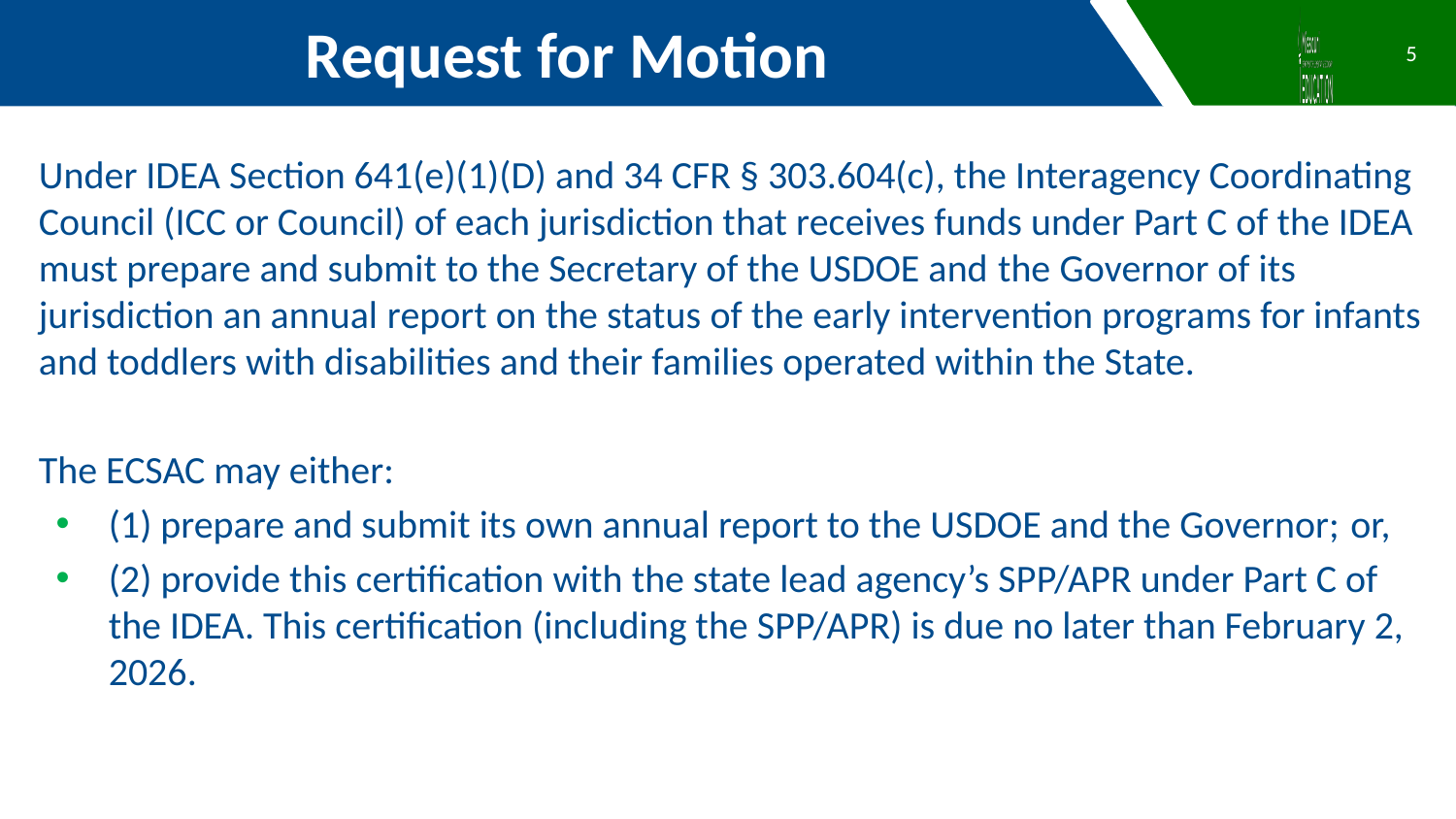

Request for Motion
5
Under IDEA Section 641(e)(1)(D) and 34 CFR § 303.604(c), the Interagency Coordinating Council (ICC or Council) of each jurisdiction that receives funds under Part C of the IDEA must prepare and submit to the Secretary of the USDOE and the Governor of its jurisdiction an annual report on the status of the early intervention programs for infants and toddlers with disabilities and their families operated within the State.

The ECSAC may either:
(1) prepare and submit its own annual report to the USDOE and the Governor; or,
(2) provide this certification with the state lead agency’s SPP/APR under Part C of the IDEA. This certification (including the SPP/APR) is due no later than February 2, 2026.